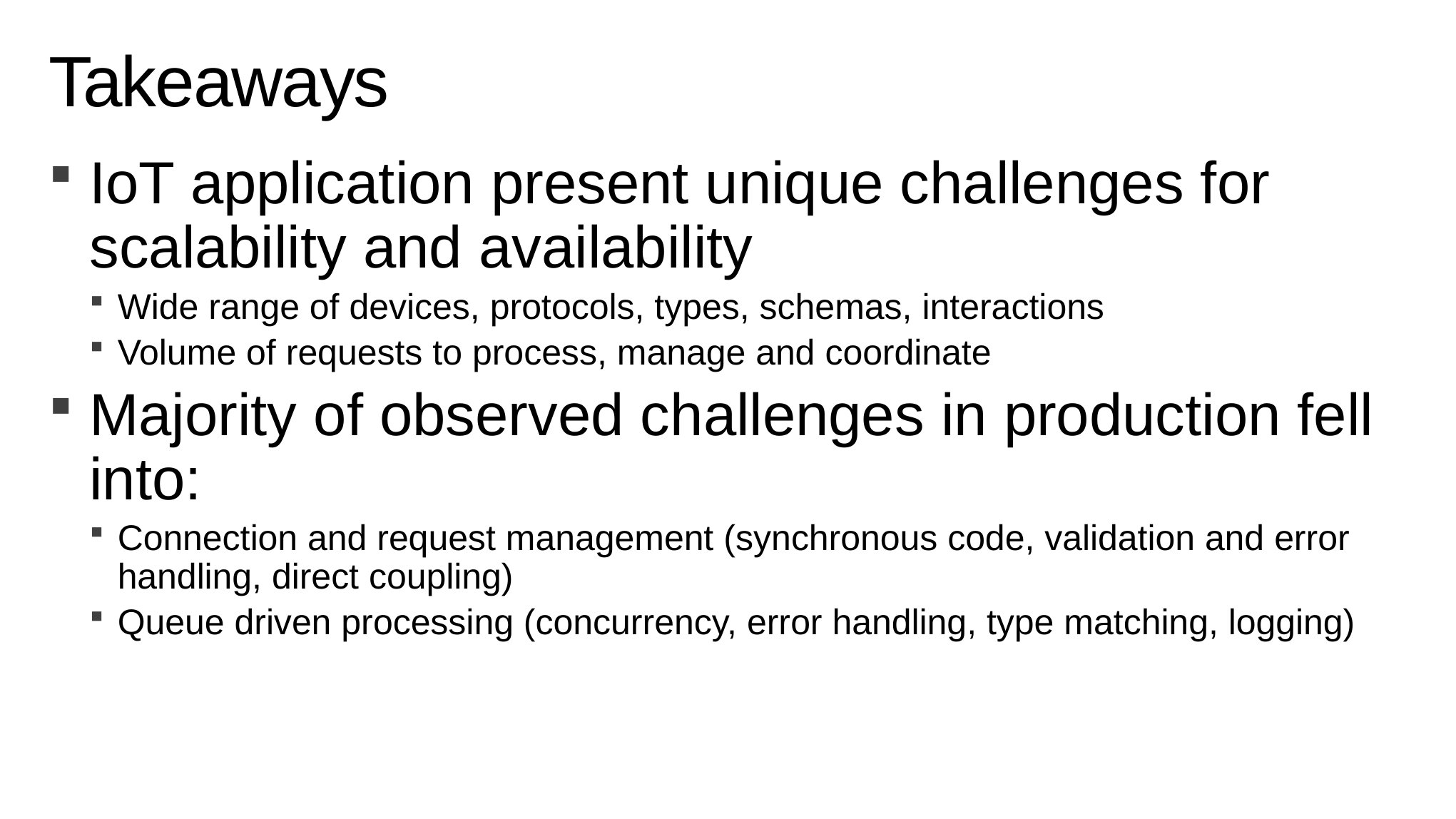

# Takeaways
IoT application present unique challenges for scalability and availability
Wide range of devices, protocols, types, schemas, interactions
Volume of requests to process, manage and coordinate
Majority of observed challenges in production fell into:
Connection and request management (synchronous code, validation and error handling, direct coupling)
Queue driven processing (concurrency, error handling, type matching, logging)